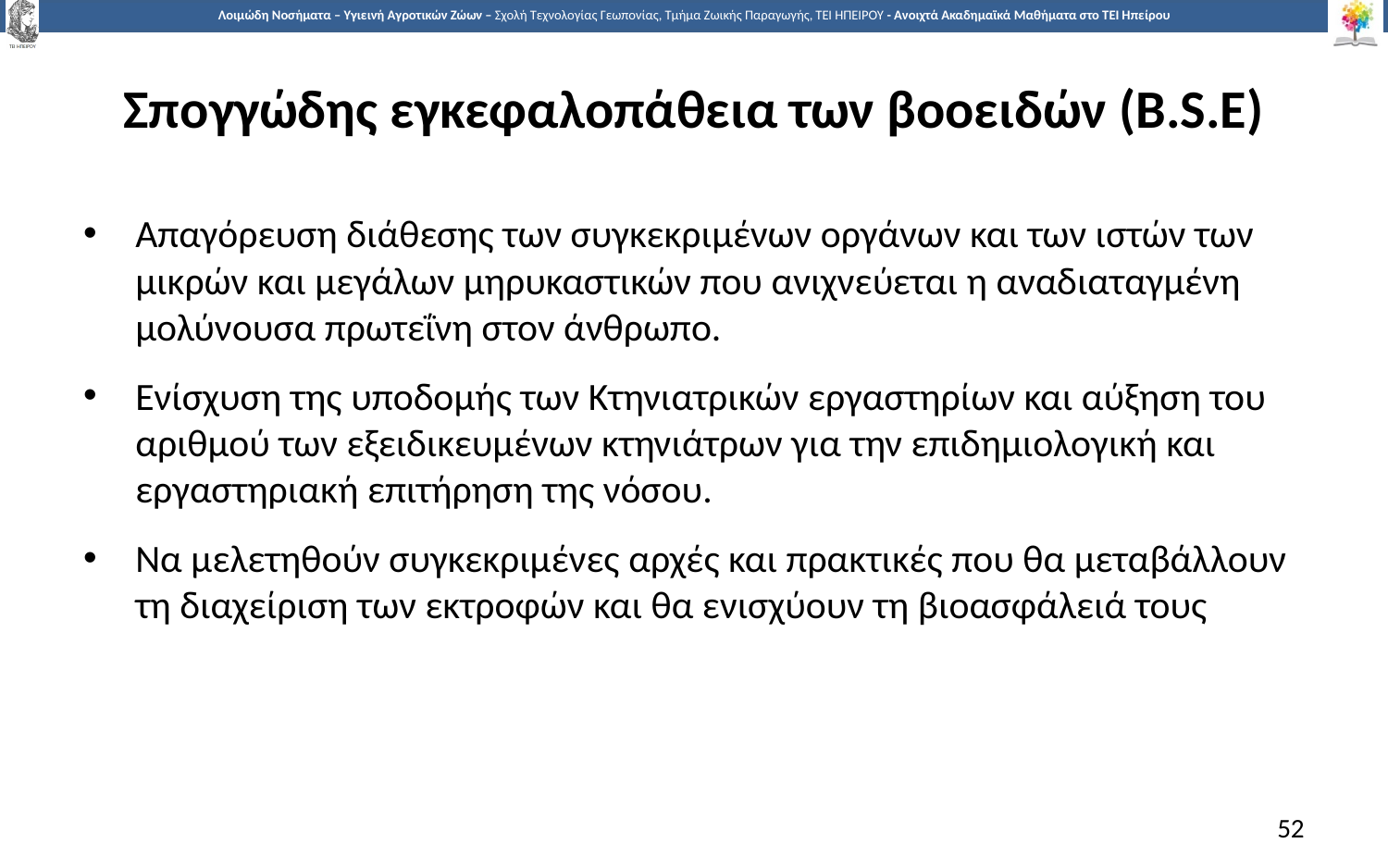

# Σπογγώδης εγκεφαλοπάθεια των βοοειδών (Β.S.E)
Απαγόρευση διάθεσης των συγκεκριμένων οργάνων και των ιστών των μικρών και μεγάλων μηρυκαστικών που ανιχνεύεται η αναδιαταγμένη μολύνουσα πρωτεΐνη στον άνθρωπο.
Ενίσχυση της υποδομής των Κτηνιατρικών εργαστηρίων και αύξηση του αριθμού των εξειδικευμένων κτηνιάτρων για την επιδημιολογική και εργαστηριακή επιτήρηση της νόσου.
Να μελετηθούν συγκεκριμένες αρχές και πρακτικές που θα μεταβάλλουν τη διαχείριση των εκτροφών και θα ενισχύουν τη βιοασφάλειά τους
52